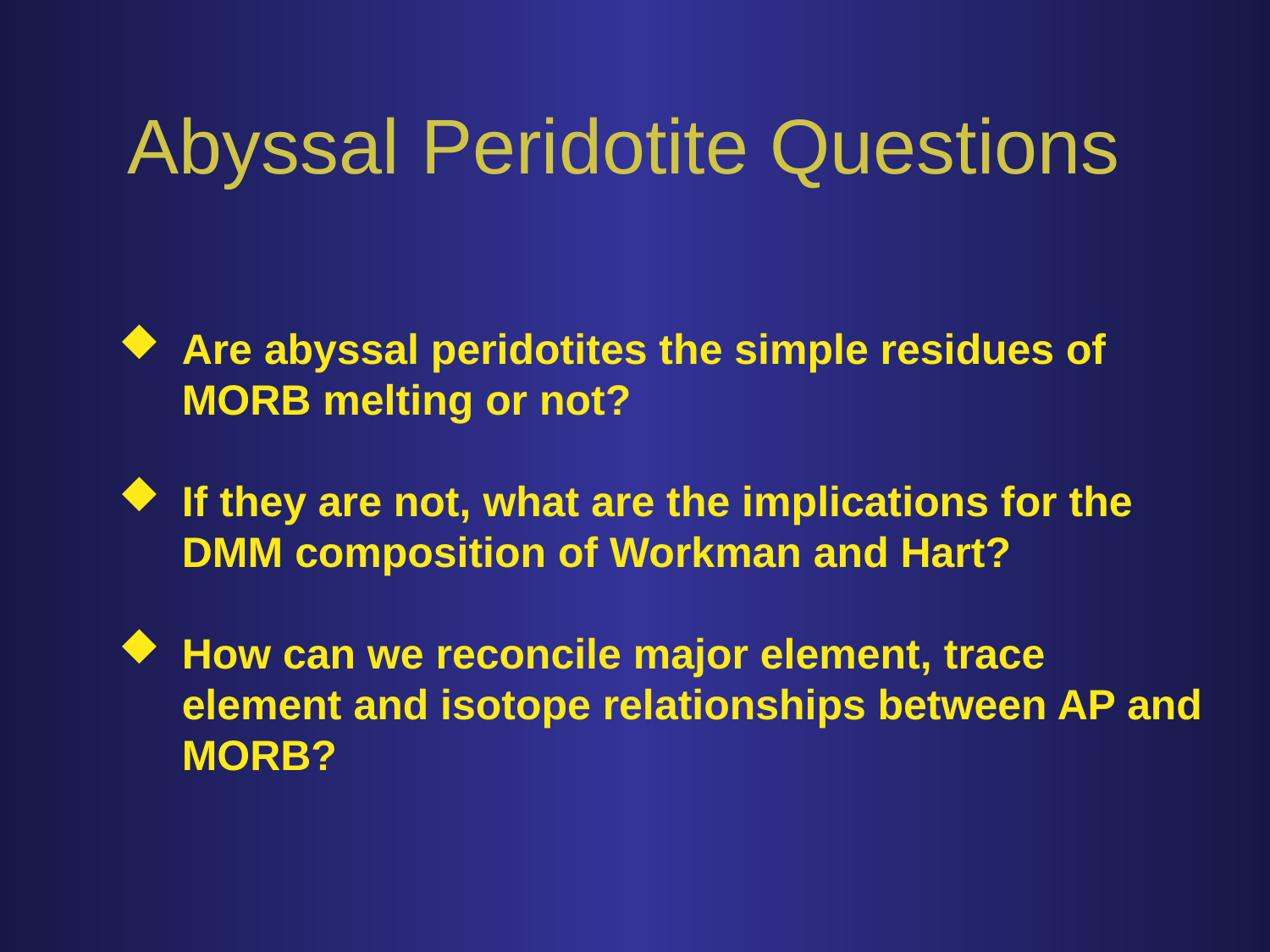

# Abyssal Peridotite Questions
Are abyssal peridotites the simple residues of MORB melting or not?

If they are not, what are the implications for the DMM composition of Workman and Hart?

How can we reconcile major element, trace element and isotope relationships between AP and MORB?